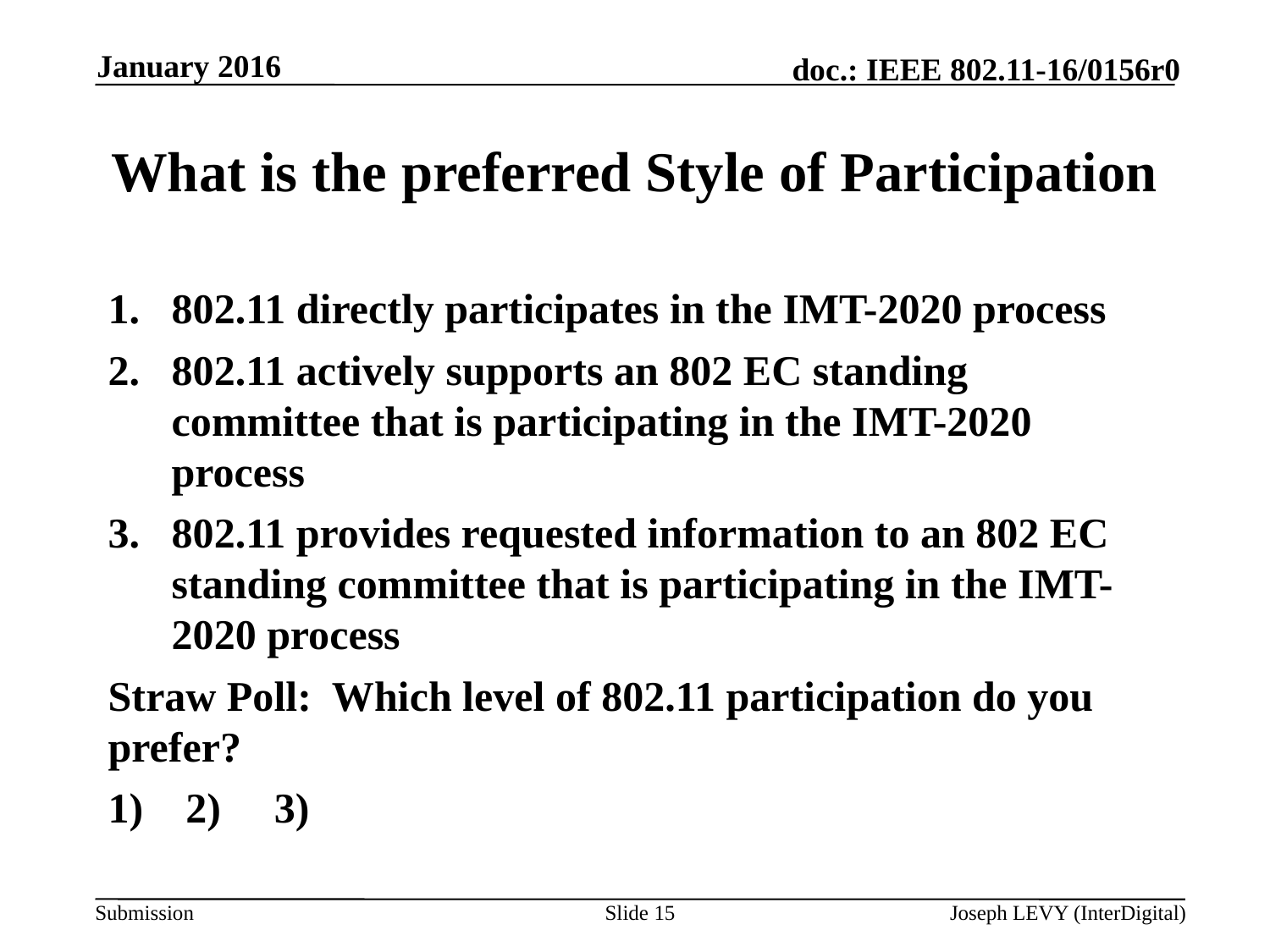

January 2016
# What is the preferred Style of Participation
802.11 directly participates in the IMT-2020 process
802.11 actively supports an 802 EC standing committee that is participating in the IMT-2020 process
802.11 provides requested information to an 802 EC standing committee that is participating in the IMT-2020 process
Straw Poll:  Which level of 802.11 participation do you prefer?
1)    2)     3)
Slide 15
Joseph LEVY (InterDigital)